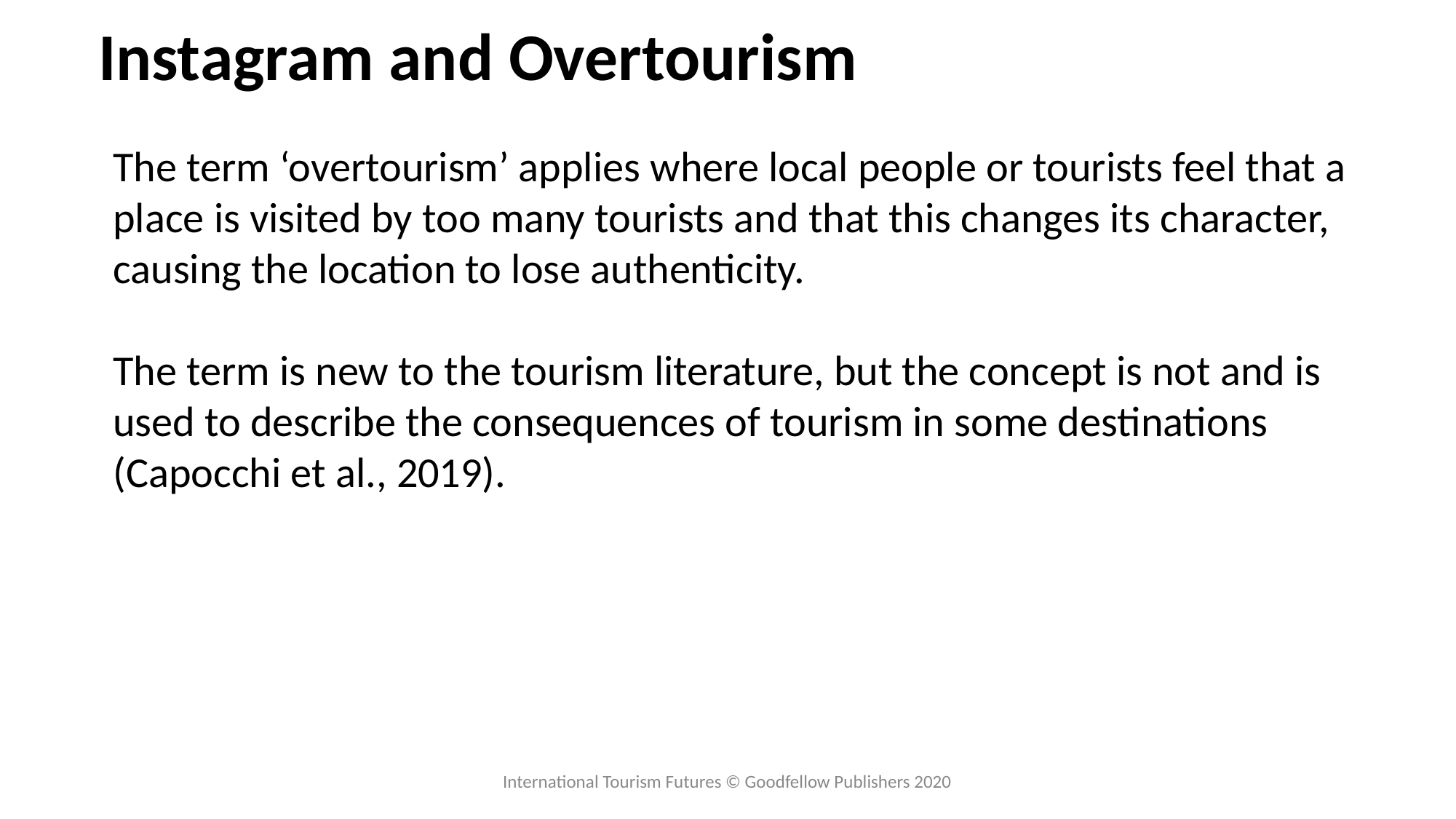

# Instagram and Overtourism
The term ‘overtourism’ applies where local people or tourists feel that a place is visited by too many tourists and that this changes its character, causing the location to lose authenticity.

The term is new to the tourism literature, but the concept is not and is used to describe the consequences of tourism in some destinations (Capocchi et al., 2019).

International Tourism Futures © Goodfellow Publishers 2020